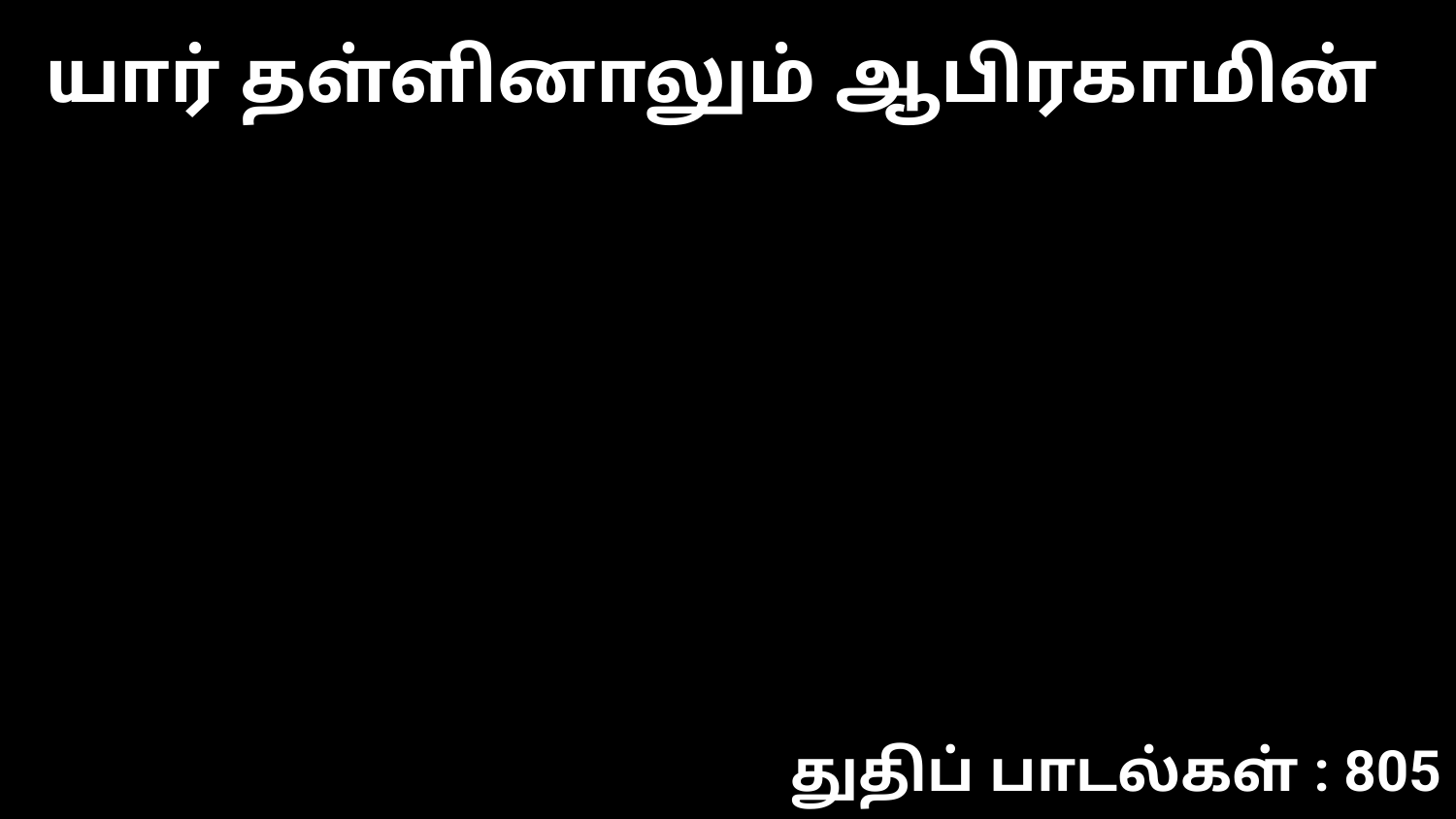

யார் தள்ளினாலும் ஆபிரகாமின்
துதிப் பாடல்கள் : 805